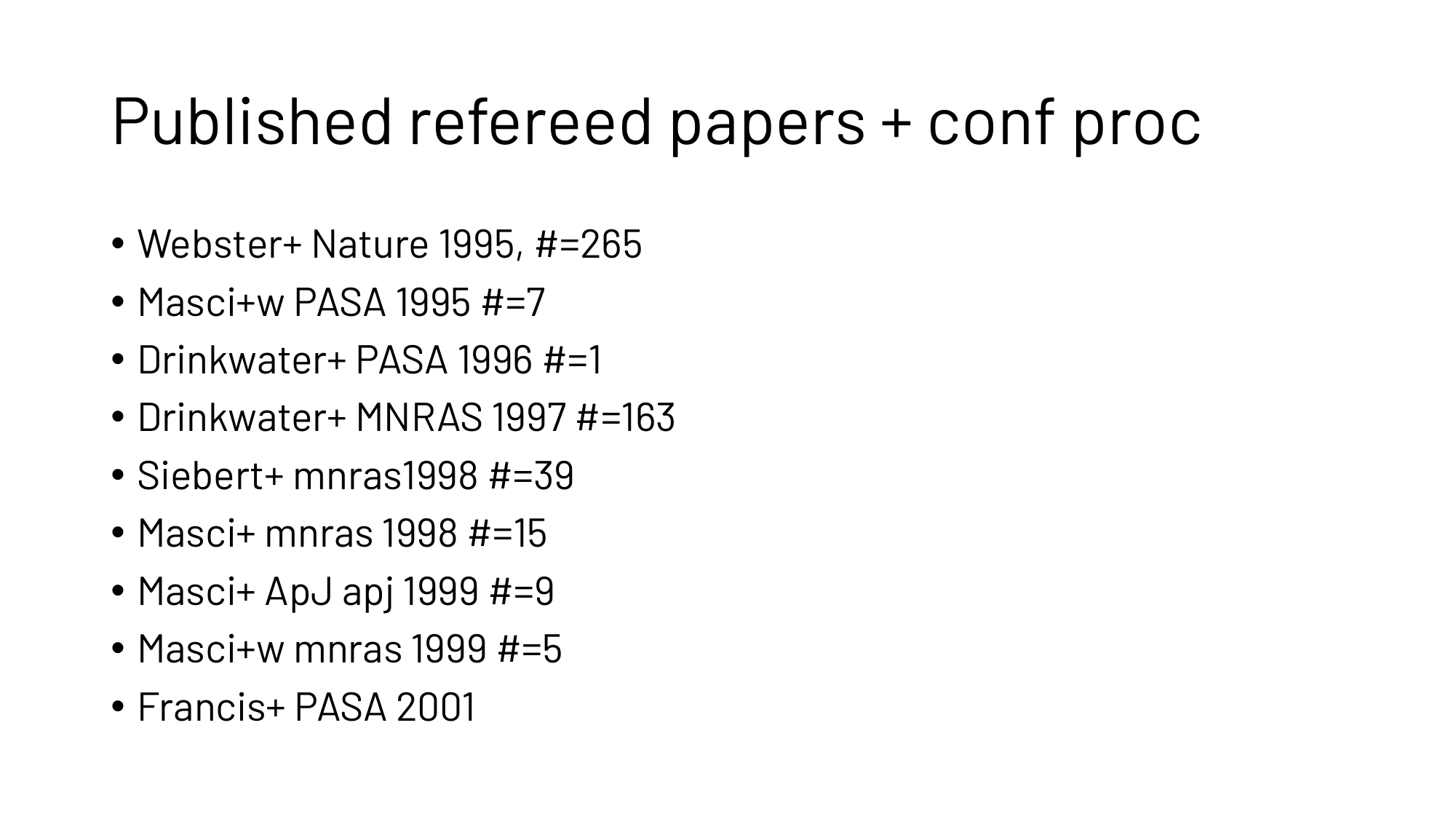

# Published refereed papers + conf proc
Webster+ Nature 1995, #=265
Masci+w PASA 1995 #=7
Drinkwater+ PASA 1996 #=1
Drinkwater+ MNRAS 1997 #=163
Siebert+ mnras1998 #=39
Masci+ mnras 1998 #=15
Masci+ ApJ apj 1999 #=9
Masci+w mnras 1999 #=5
Francis+ PASA 2001